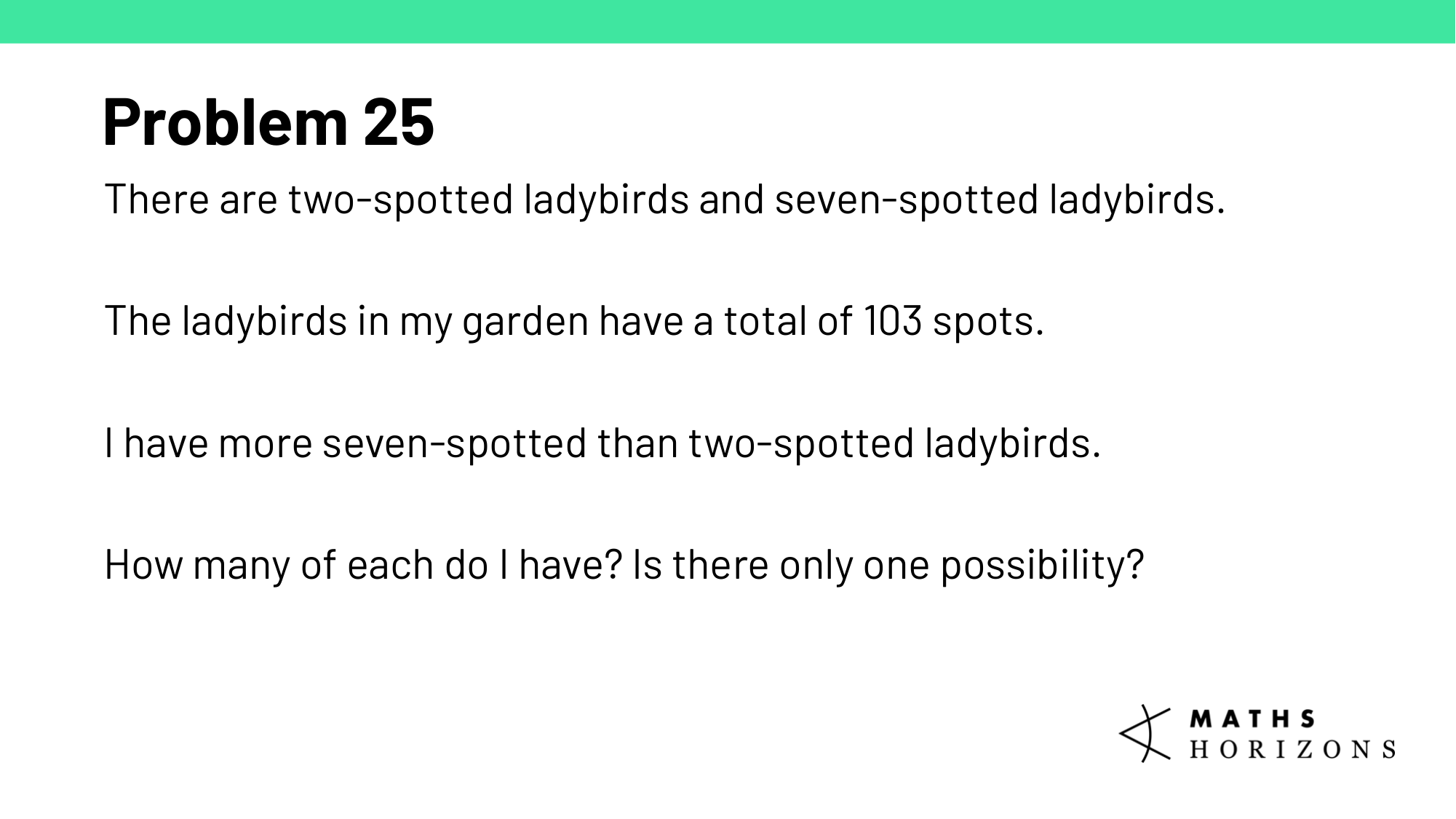

Problem 25
There are two-spotted ladybirds and seven-spotted ladybirds.

The ladybirds in my garden have a total of 103 spots.

I have more seven-spotted than two-spotted ladybirds.

How many of each do I have? Is there only one possibility?